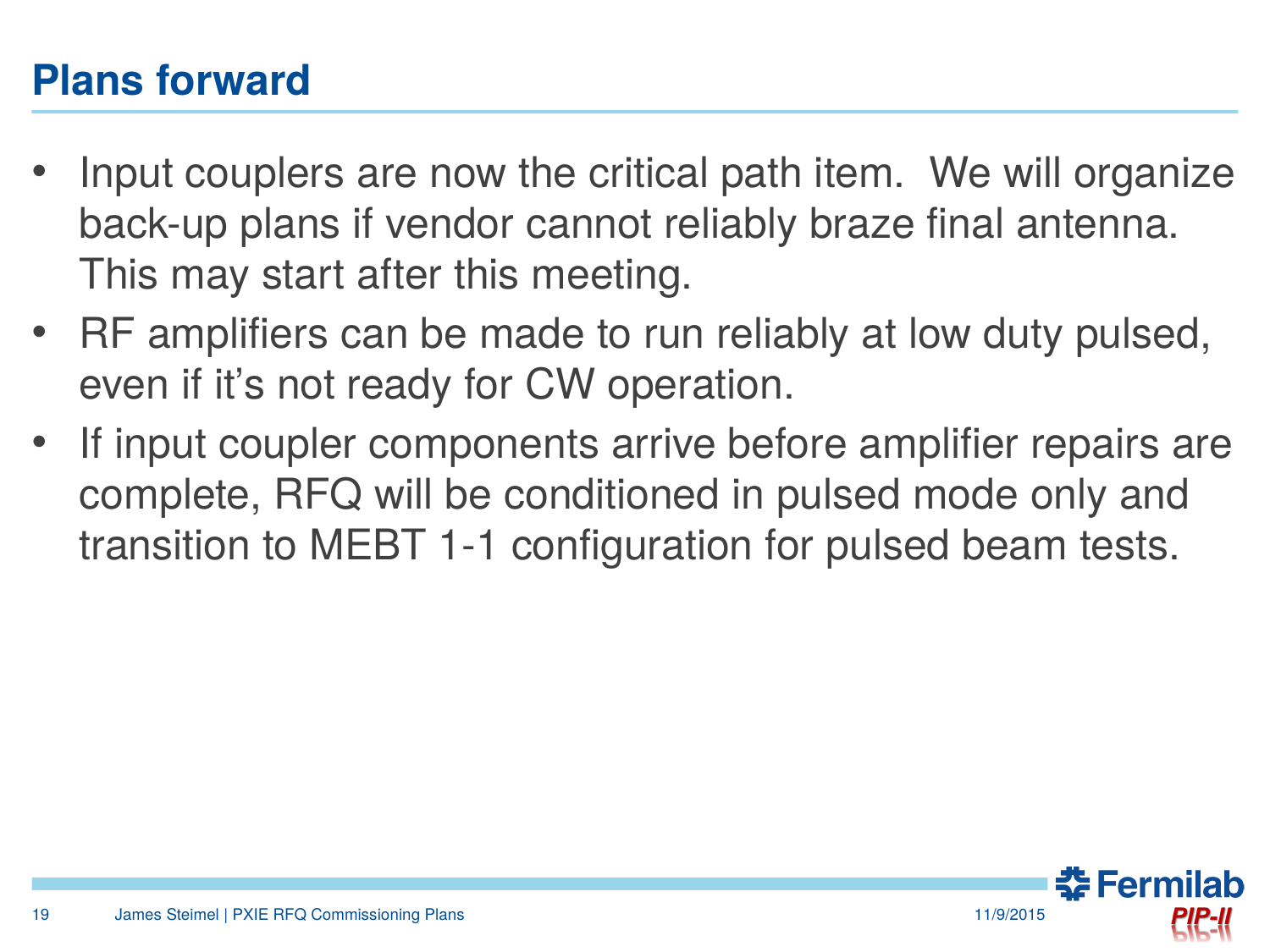

# Plans forward
Input couplers are now the critical path item.  We will organize back-up plans if vendor cannot reliably braze final antenna.  This may start after this meeting.
RF amplifiers can be made to run reliably at low duty pulsed, even if it’s not ready for CW operation.
If input coupler components arrive before amplifier repairs are complete, RFQ will be conditioned in pulsed mode only and transition to MEBT 1-1 configuration for pulsed beam tests.
19
James Steimel | PXIE RFQ Commissioning Plans
11/9/2015